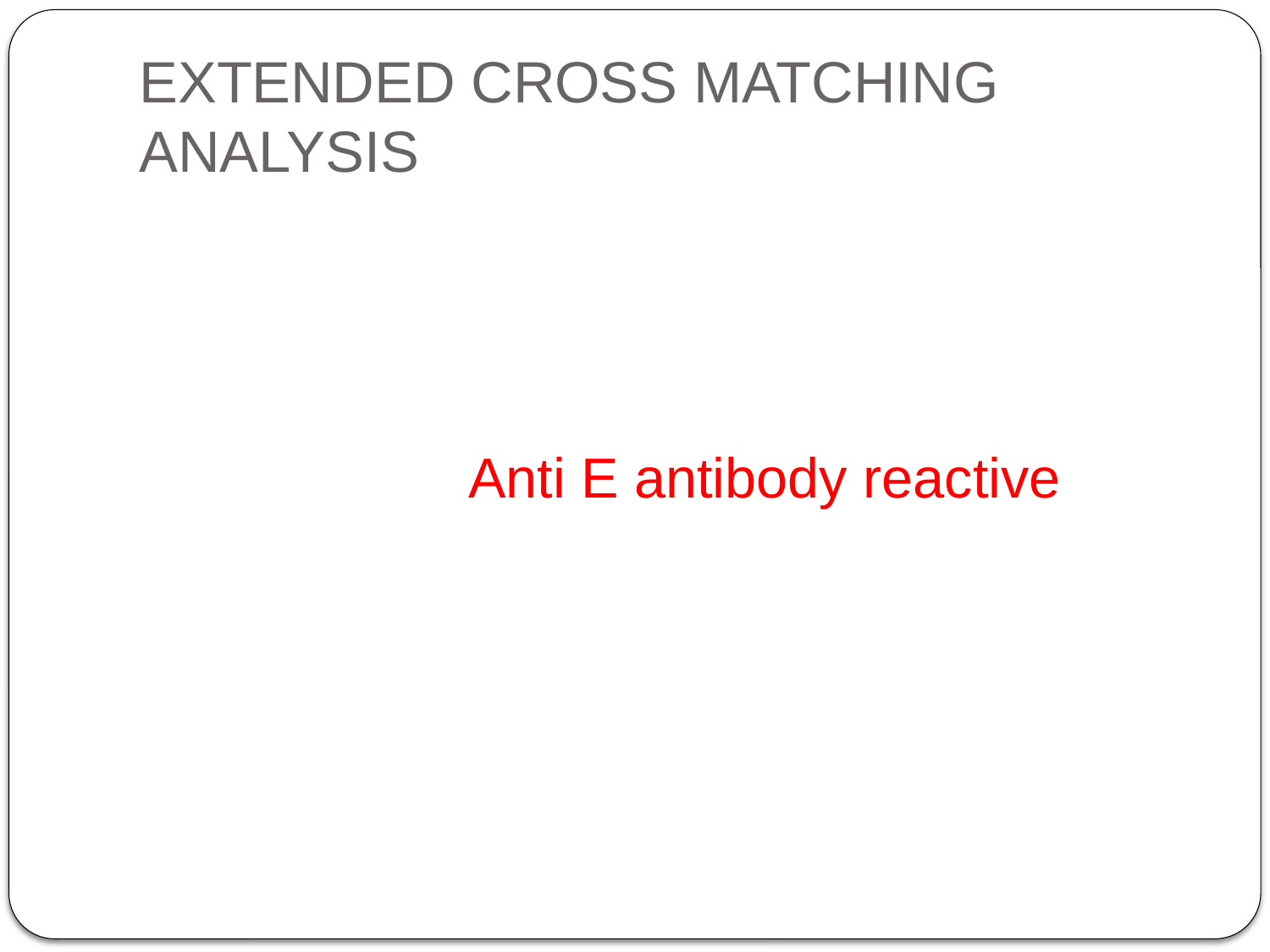

# EXTENDED CROSS MATCHING ANALYSIS

                     Anti E antibody reactive